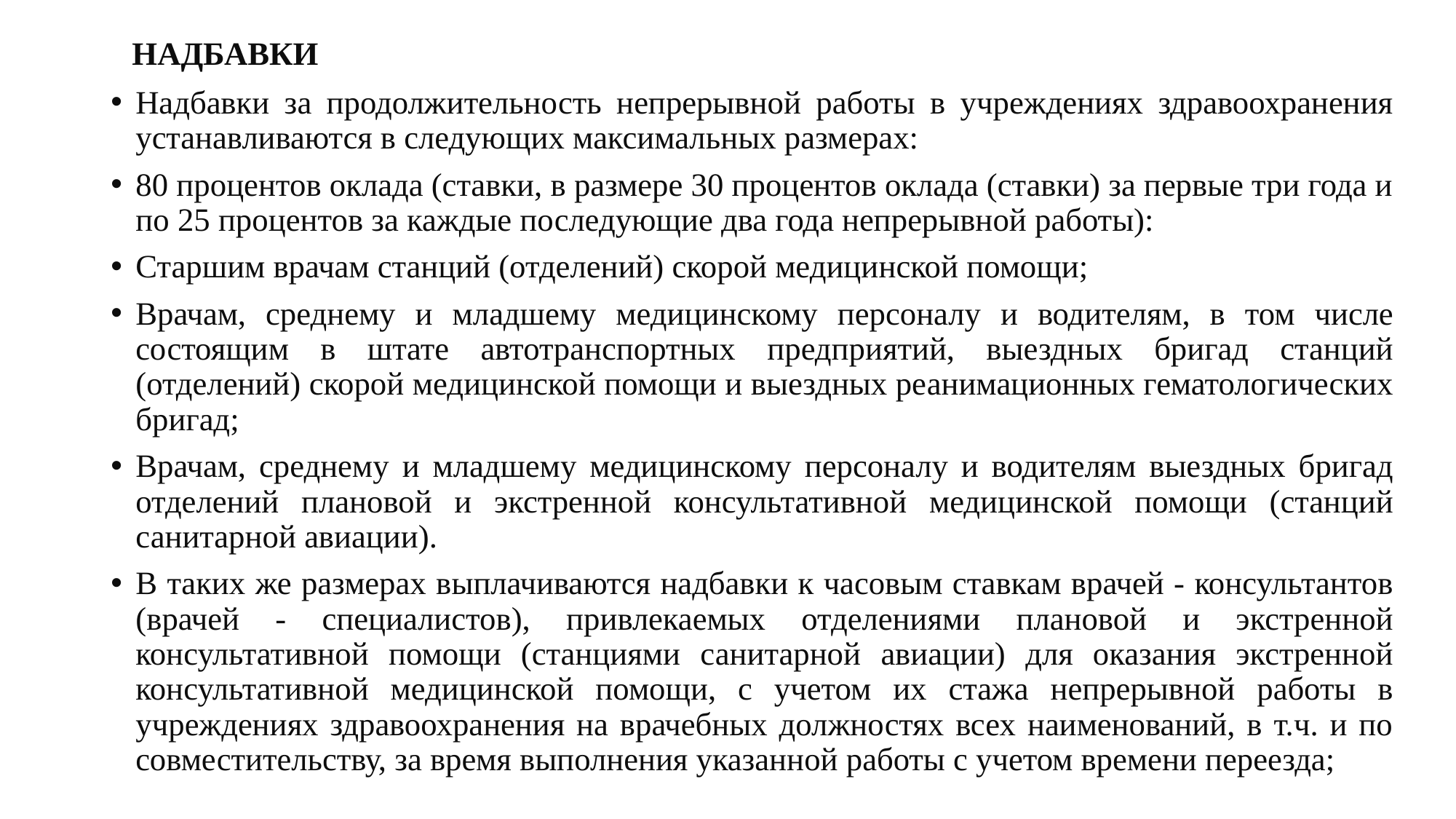

НАДБАВКИ
Надбавки за продолжительность непрерывной работы в учреждениях здравоохранения устанавливаются в следующих максимальных размерах:
80 процентов оклада (ставки, в размере 30 процентов оклада (ставки) за первые три года и по 25 процентов за каждые последующие два года непрерывной работы):
Старшим врачам станций (отделений) скорой медицинской помощи;
Врачам, среднему и младшему медицинскому персоналу и водителям, в том числе состоящим в штате автотранспортных предприятий, выездных бригад станций (отделений) скорой медицинской помощи и выездных реанимационных гематологических бригад;
Врачам, среднему и младшему медицинскому персоналу и водителям выездных бригад отделений плановой и экстренной консультативной медицинской помощи (станций санитарной авиации).
В таких же размерах выплачиваются надбавки к часовым ставкам врачей - консультантов (врачей - специалистов), привлекаемых отделениями плановой и экстренной консультативной помощи (станциями санитарной авиации) для оказания экстренной консультативной медицинской помощи, с учетом их стажа непрерывной работы в учреждениях здравоохранения на врачебных должностях всех наименований, в т.ч. и по совместительству, за время выполнения указанной работы с учетом времени переезда;